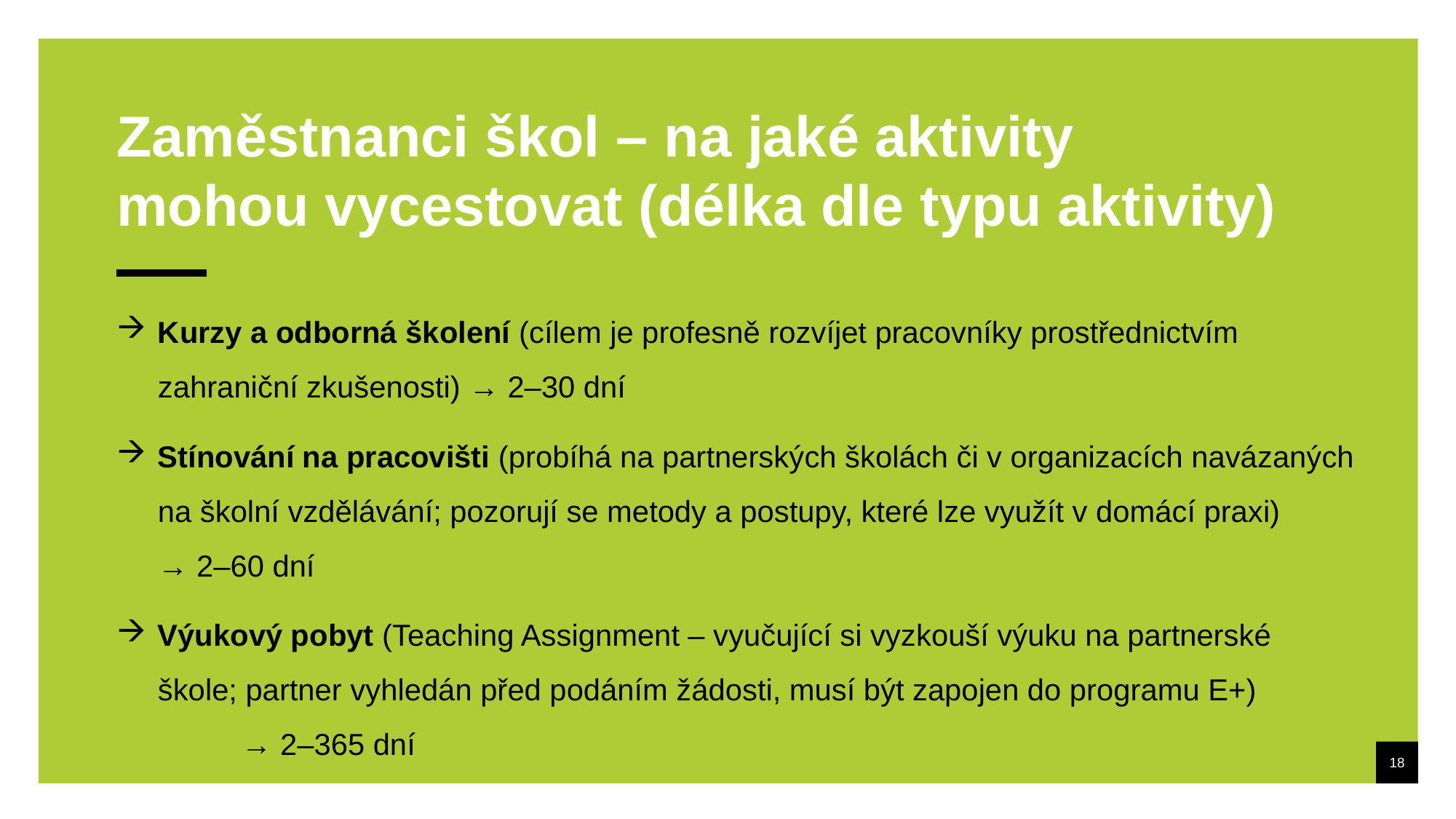

Zaměstnanci škol – na jaké aktivity mohou vycestovat (délka dle typu aktivity)
Kurzy a odborná školení (cílem je profesně rozvíjet pracovníky prostřednictvím zahraniční zkušenosti) → 2–30 dní
Stínování na pracovišti (probíhá na partnerských školách či v organizacích navázaných na školní vzdělávání; pozorují se metody a postupy, které lze využít v domácí praxi)         → 2–60 dní
Výukový pobyt (Teaching Assignment – vyučující si vyzkouší výuku na partnerské škole; partner vyhledán před podáním žádosti, musí být zapojen do programu E+)                      → 2–365 dní